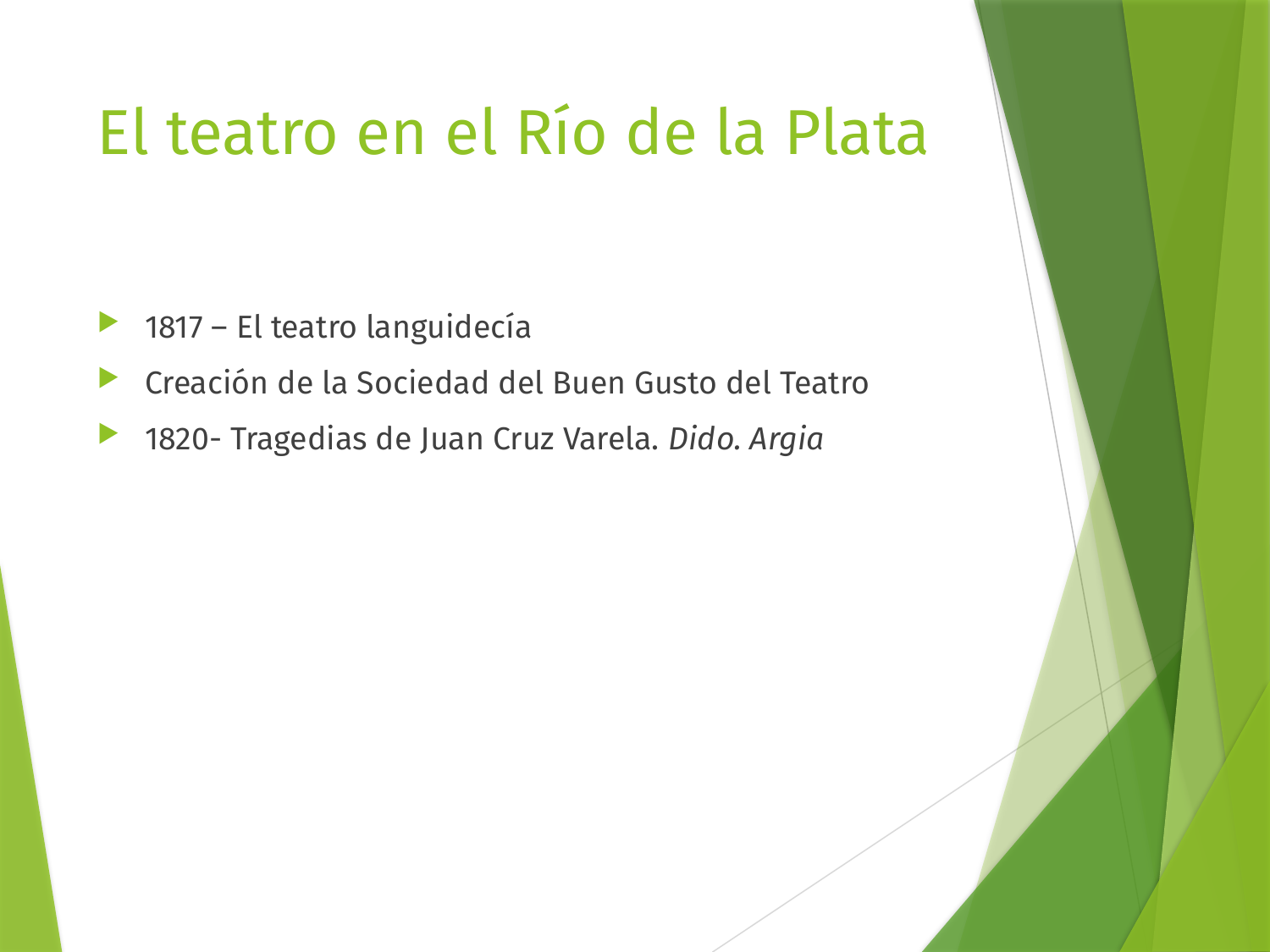

# El teatro en el Río de la Plata
1817 – El teatro languidecía
Creación de la Sociedad del Buen Gusto del Teatro
1820- Tragedias de Juan Cruz Varela. Dido. Argia